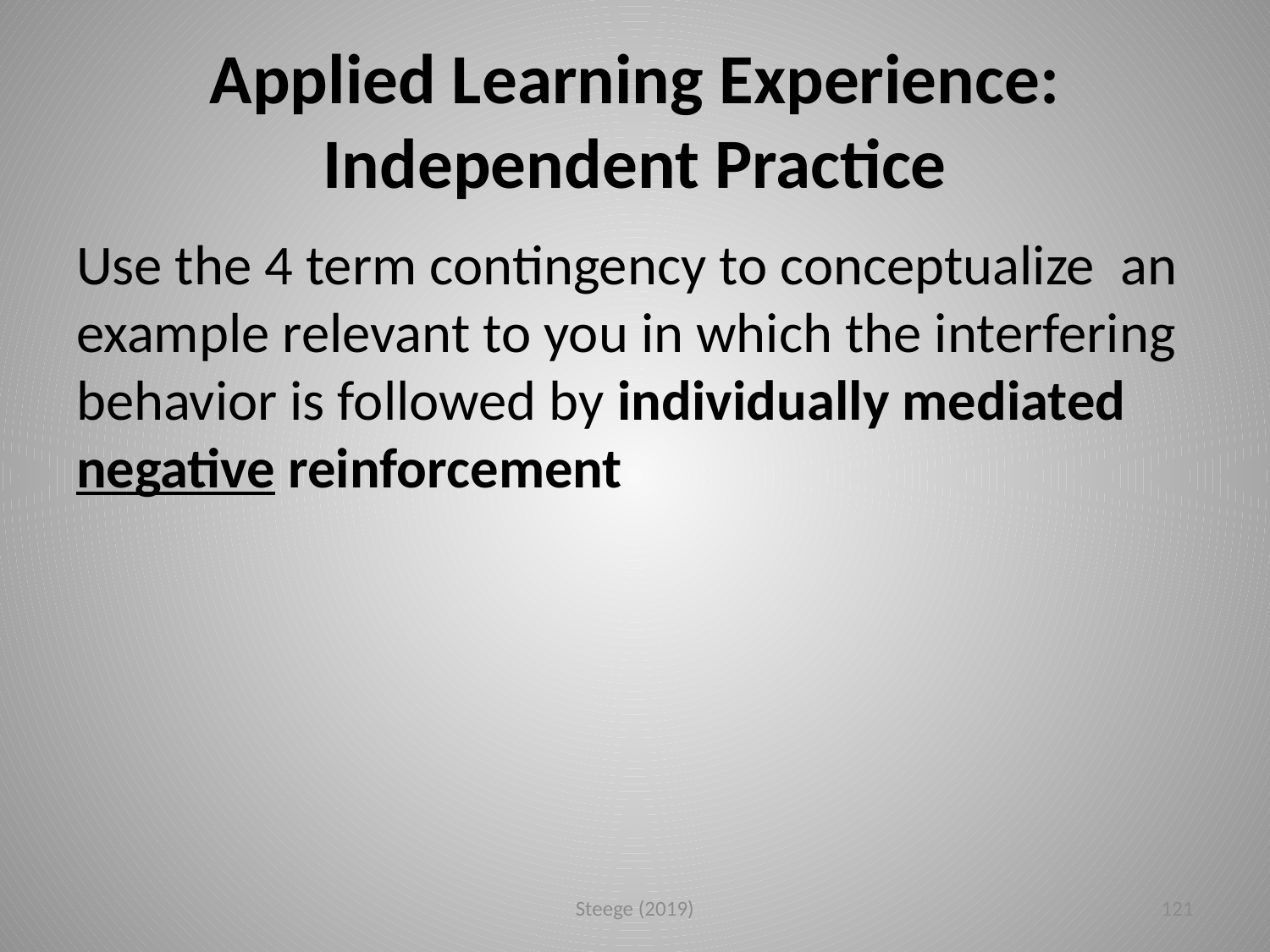

# Applied Learning Experience: Independent Practice
Use the 4 term contingency to conceptualize  an example relevant to you in which the interfering behavior is followed by individually mediated negative reinforcement
Steege (2019)
121